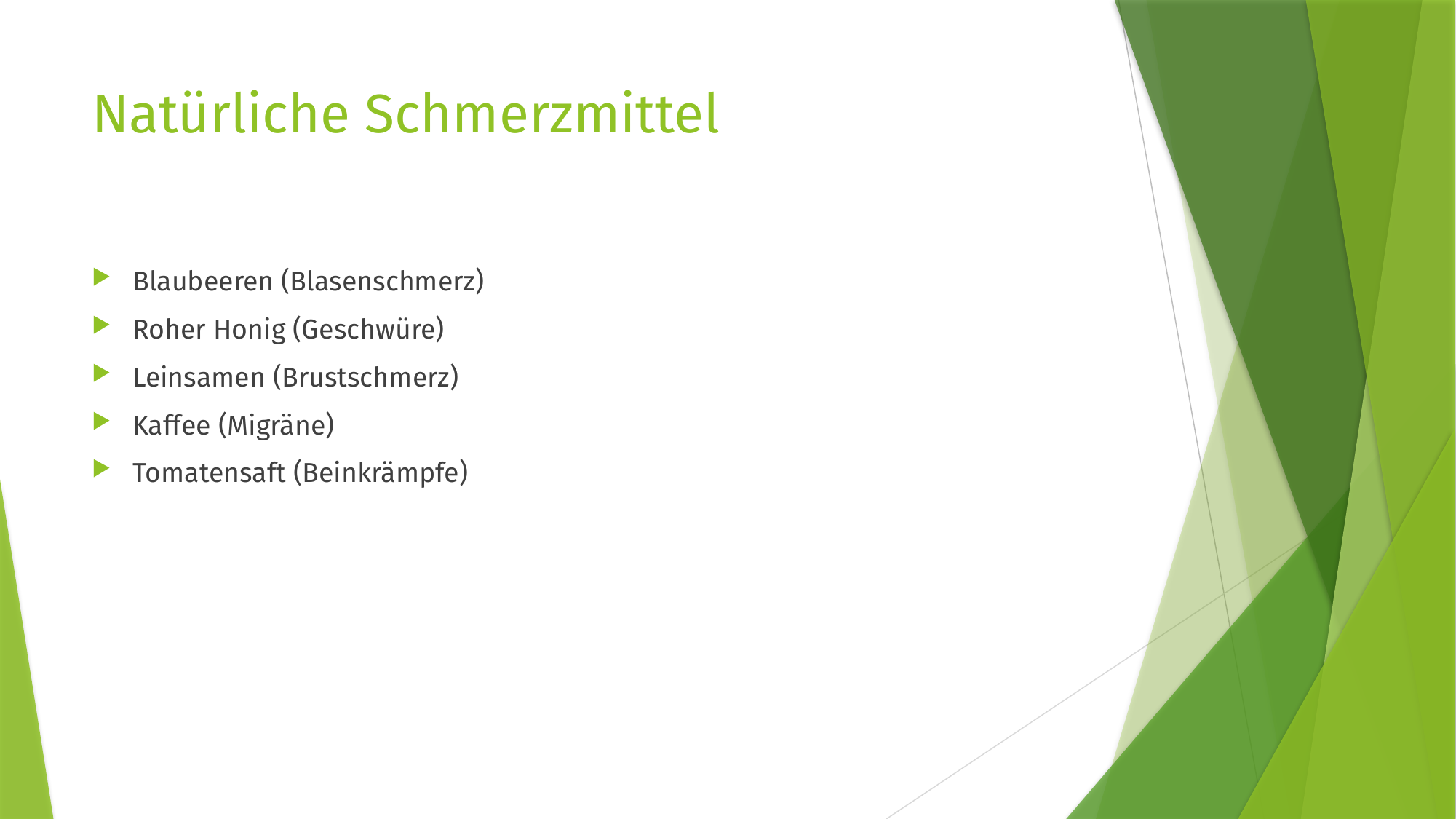

# Natürliche Schmerzmittel
Blaubeeren (Blasenschmerz)
Roher Honig (Geschwüre)
Leinsamen (Brustschmerz)
Kaffee (Migräne)
Tomatensaft (Beinkrämpfe)